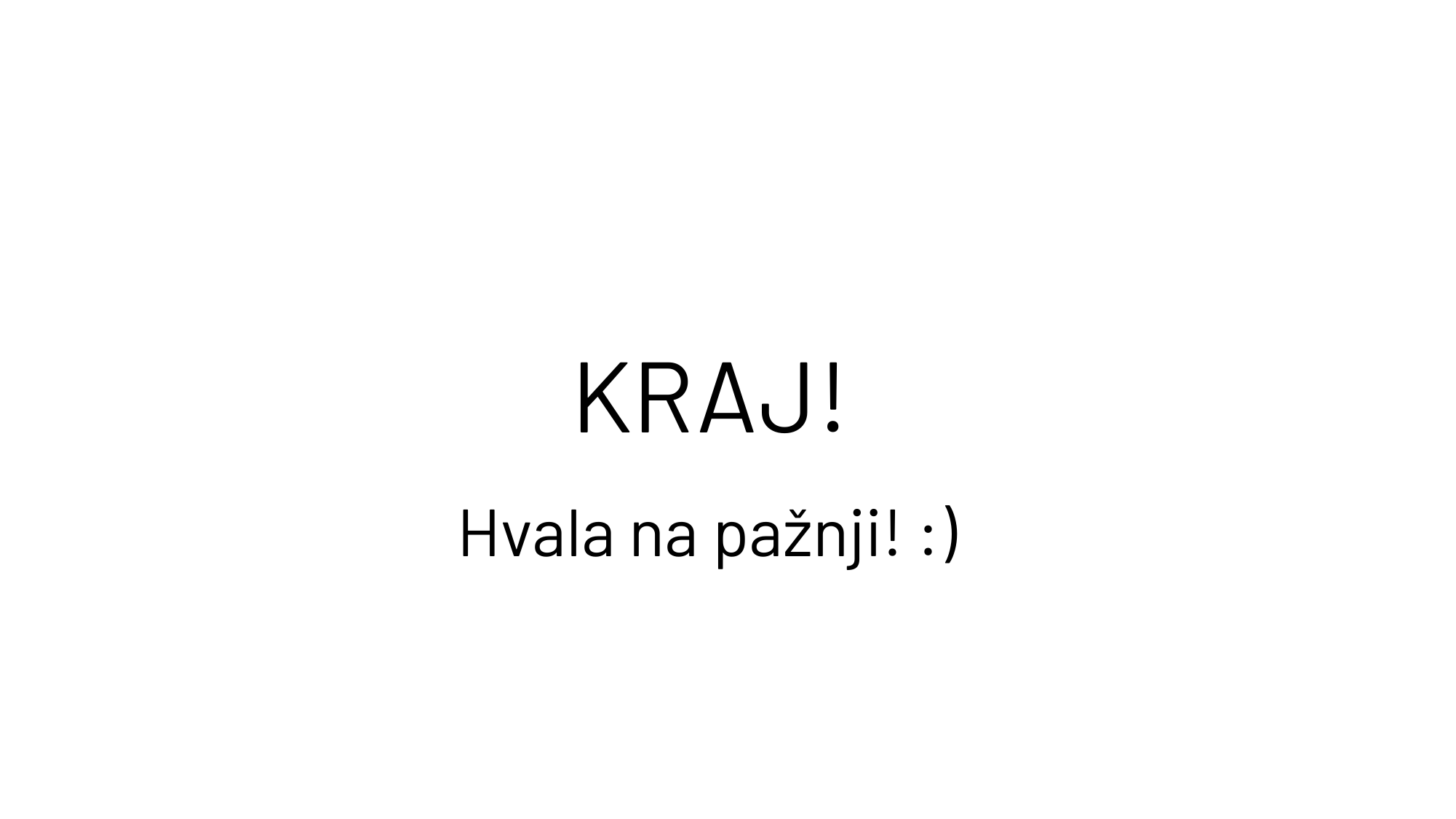

#

                       KRAJ!
                  Hvala na pažnji! :)